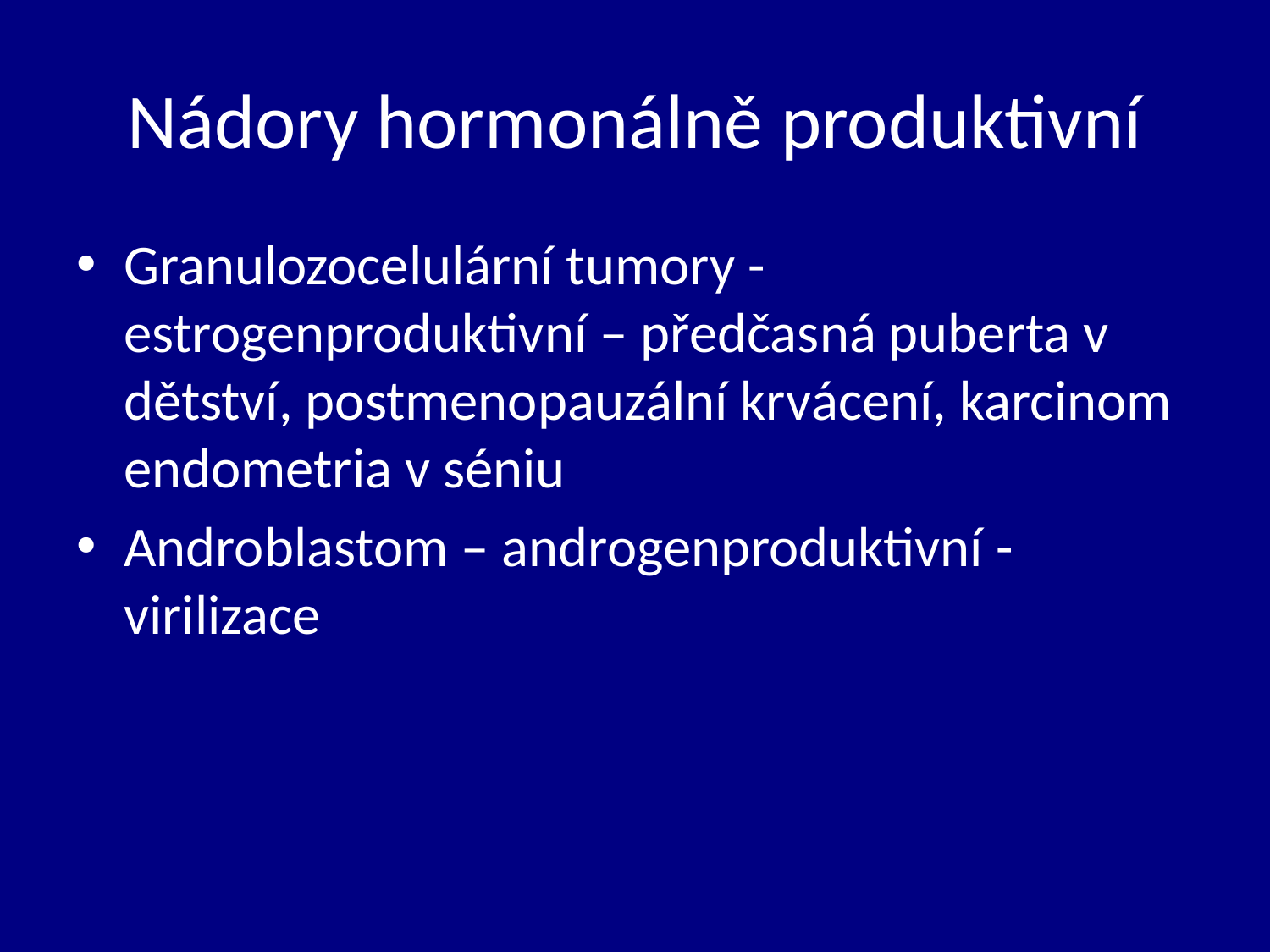

# Nádory hormonálně produktivní
Granulozocelulární tumory -estrogenproduktivní – předčasná puberta v dětství, postmenopauzální krvácení, karcinom endometria v séniu
Androblastom – androgenproduktivní - virilizace